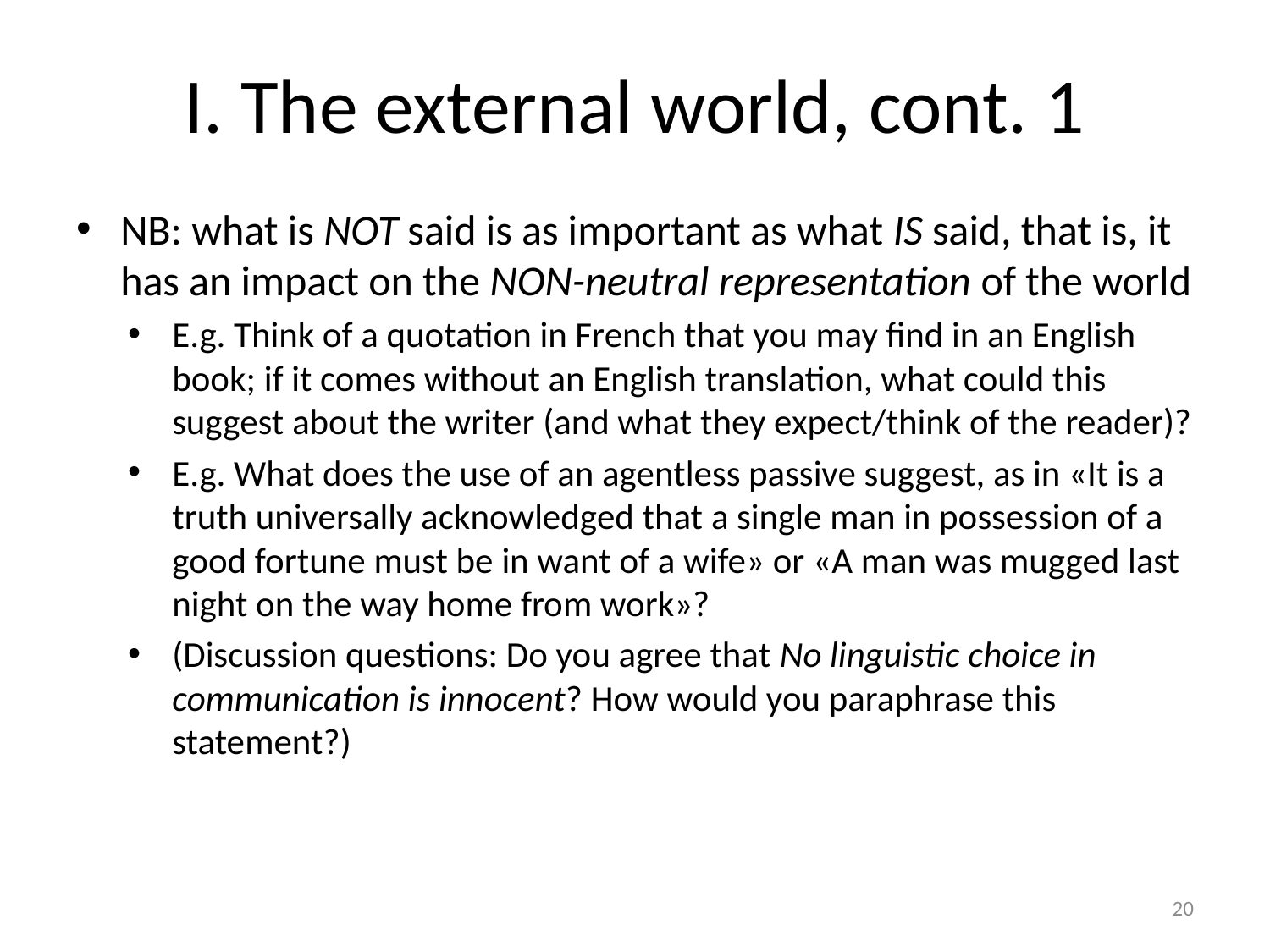

# I. The external world, cont. 1
NB: what is NOT said is as important as what IS said, that is, it has an impact on the NON-neutral representation of the world
E.g. Think of a quotation in French that you may find in an English book; if it comes without an English translation, what could this suggest about the writer (and what they expect/think of the reader)?
E.g. What does the use of an agentless passive suggest, as in «It is a truth universally acknowledged that a single man in possession of a good fortune must be in want of a wife» or «A man was mugged last night on the way home from work»?
(Discussion questions: Do you agree that No linguistic choice in communication is innocent? How would you paraphrase this statement?)

20